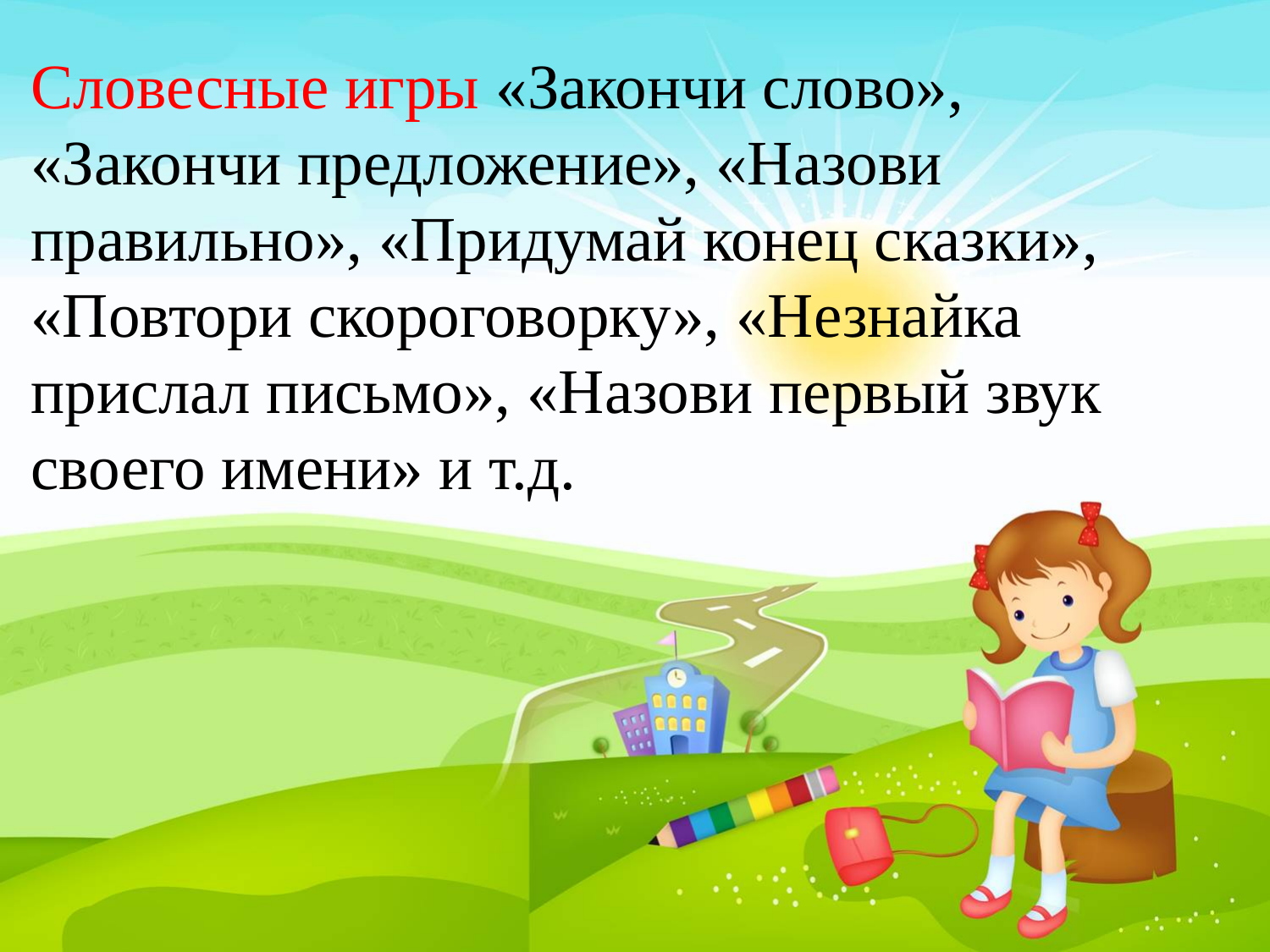

Словесные игры «Закончи слово», «Закончи предложение», «Назови правильно», «Придумай конец сказки», «Повтори скороговорку», «Незнайка прислал письмо», «Назови первый звук своего имени» и т.д.

#